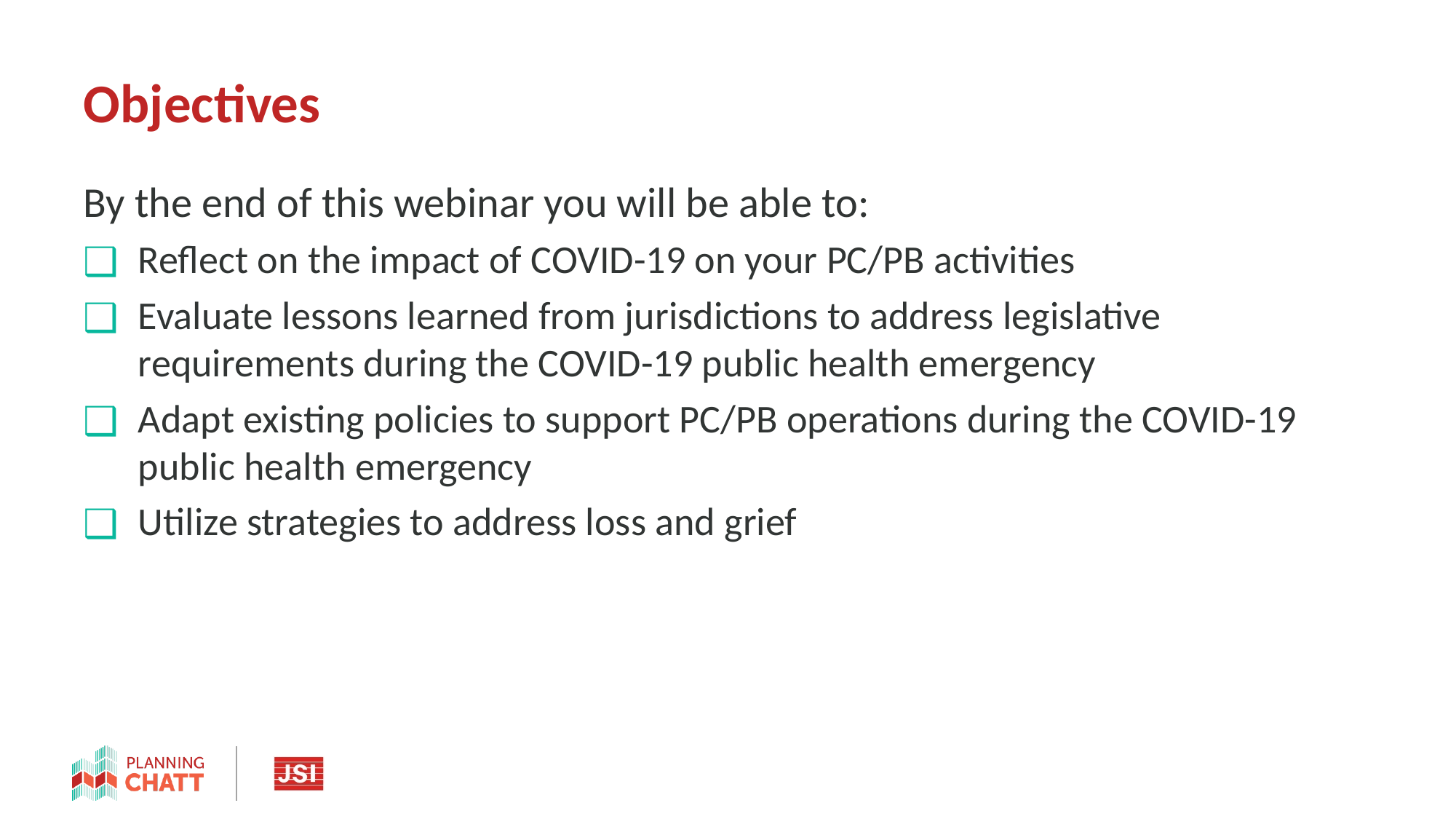

# Objectives
By the end of this webinar you will be able to:
Reflect on the impact of COVID-19 on your PC/PB activities
Evaluate lessons learned from jurisdictions to address legislative requirements during the COVID-19 public health emergency
Adapt existing policies to support PC/PB operations during the COVID-19 public health emergency
Utilize strategies to address loss and grief